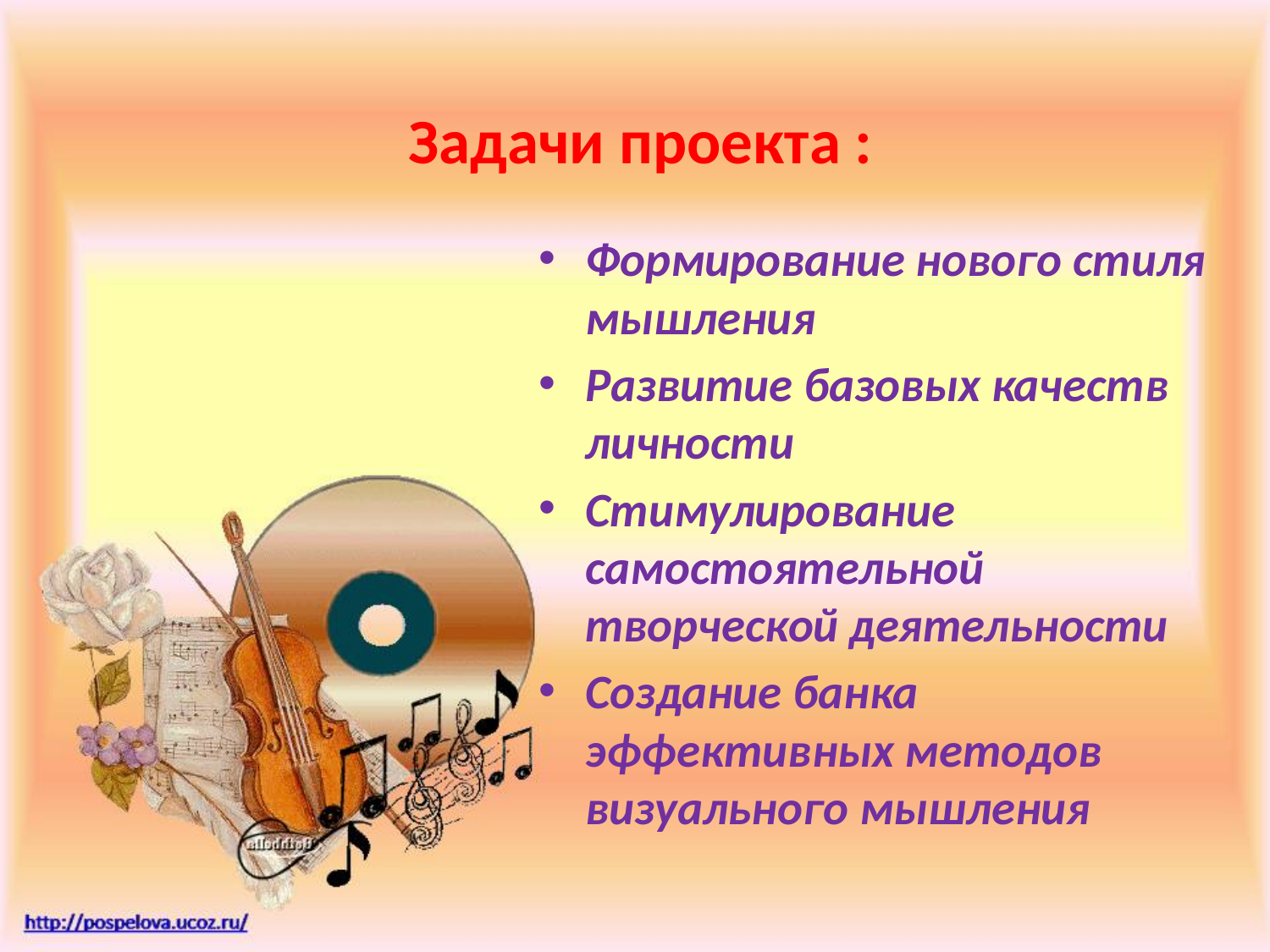

# Задачи проекта :
Формирование нового стиля мышления
Развитие базовых качеств личности
Стимулирование самостоятельной творческой деятельности
Создание банка эффективных методов визуального мышления